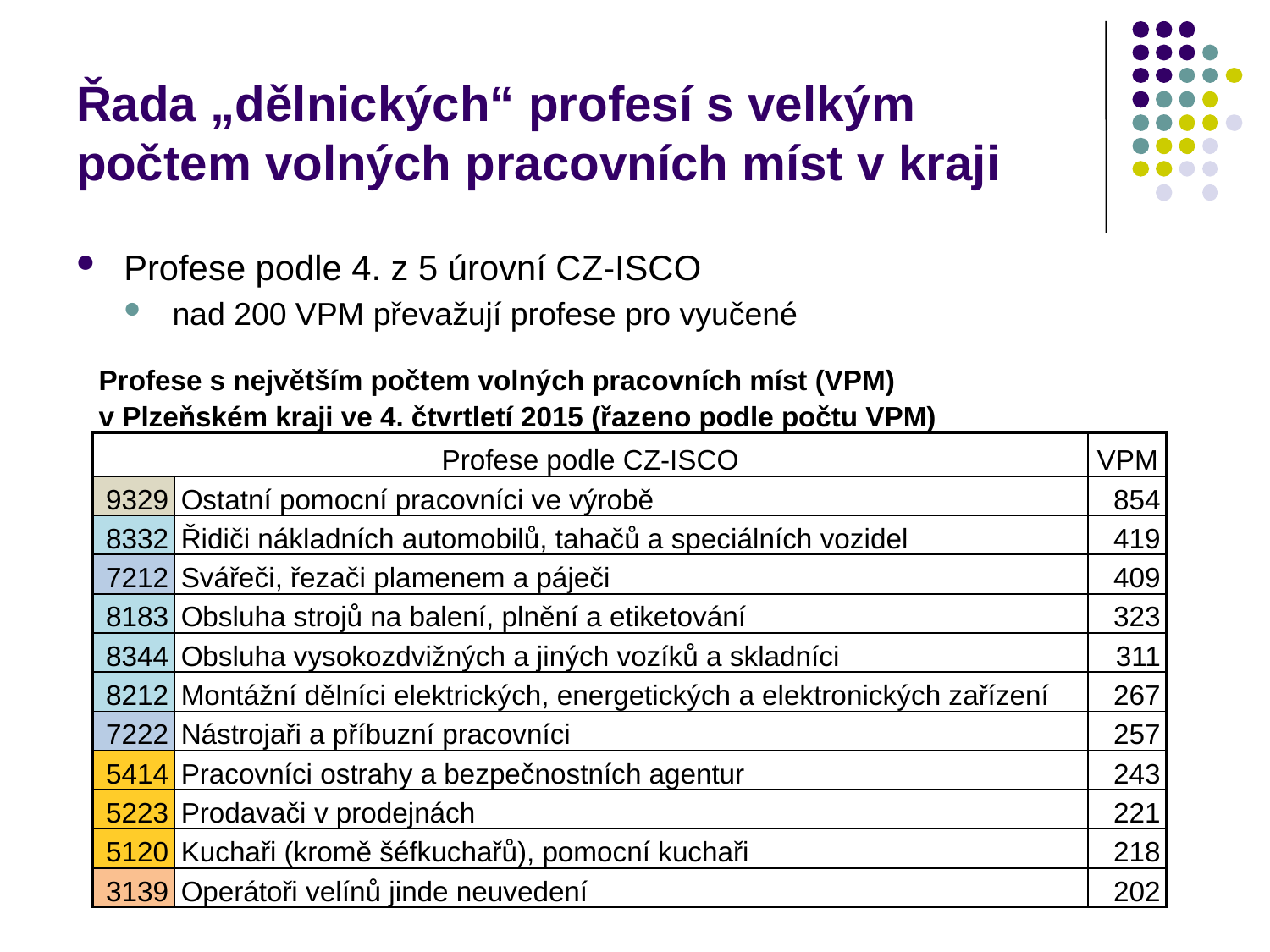

# Řada „dělnických“ profesí s velkým počtem volných pracovních míst v kraji
Profese podle 4. z 5 úrovní CZ-ISCO
nad 200 VPM převažují profese pro vyučené
| Profese s největším počtem volných pracovních míst (VPM) v Plzeňském kraji ve 4. čtvrtletí 2015 (řazeno podle počtu VPM) |  |  |
| --- | --- | --- |
| Profese podle CZ-ISCO |  | VPM |
| 9329 | Ostatní pomocní pracovníci ve výrobě | 854 |
| 8332 | Řidiči nákladních automobilů, tahačů a speciálních vozidel | 419 |
| 7212 | Svářeči, řezači plamenem a páječi | 409 |
| 8183 | Obsluha strojů na balení, plnění a etiketování | 323 |
| 8344 | Obsluha vysokozdvižných a jiných vozíků a skladníci | 311 |
| 8212 | Montážní dělníci elektrických, energetických a elektronických zařízení | 267 |
| 7222 | Nástrojaři a příbuzní pracovníci | 257 |
| 5414 | Pracovníci ostrahy a bezpečnostních agentur | 243 |
| 5223 | Prodavači v prodejnách | 221 |
| 5120 | Kuchaři (kromě šéfkuchařů), pomocní kuchaři | 218 |
| 3139 | Operátoři velínů jinde neuvedení | 202 |